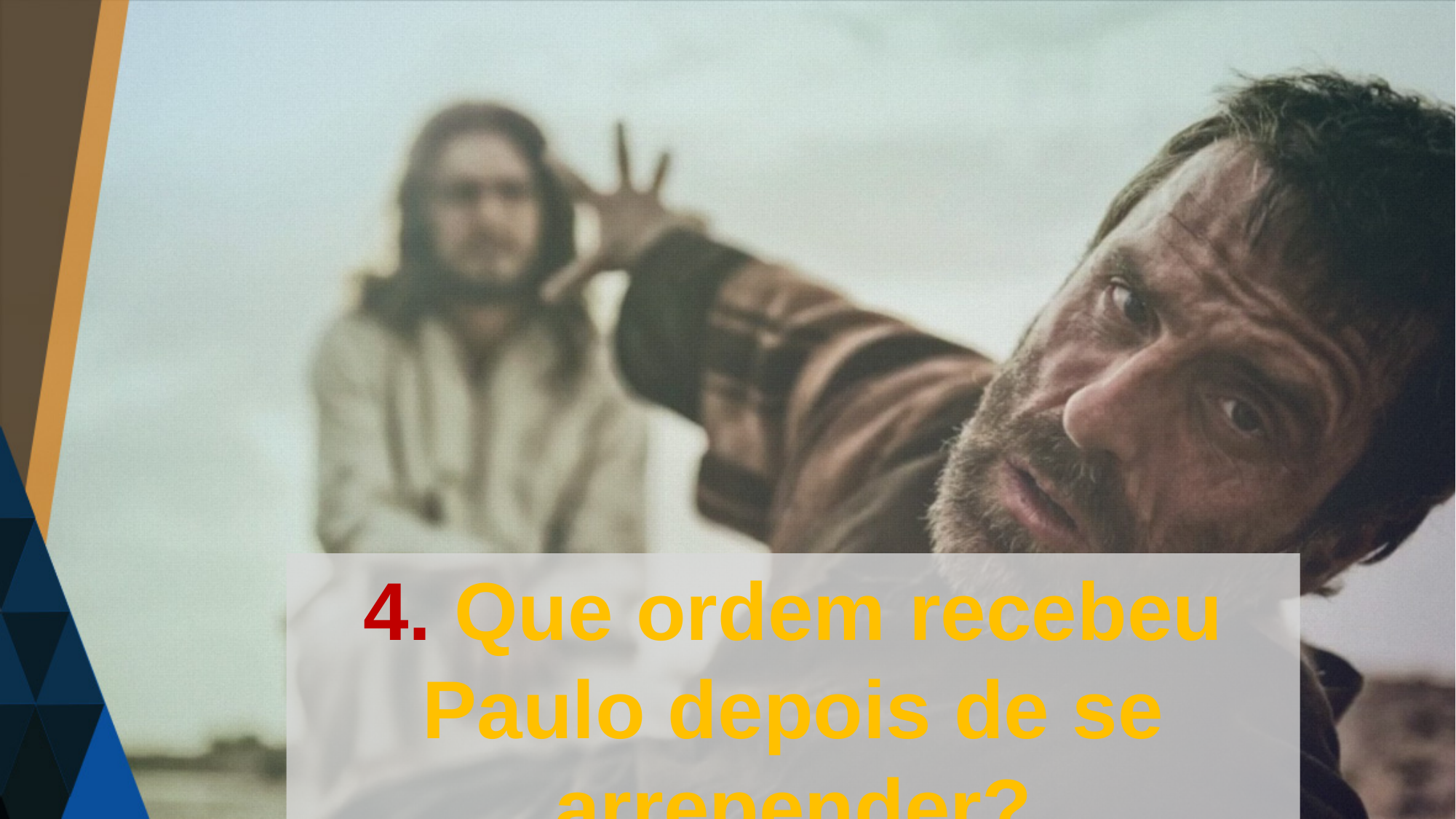

4. Que ordem recebeu Paulo depois de se arrepender?